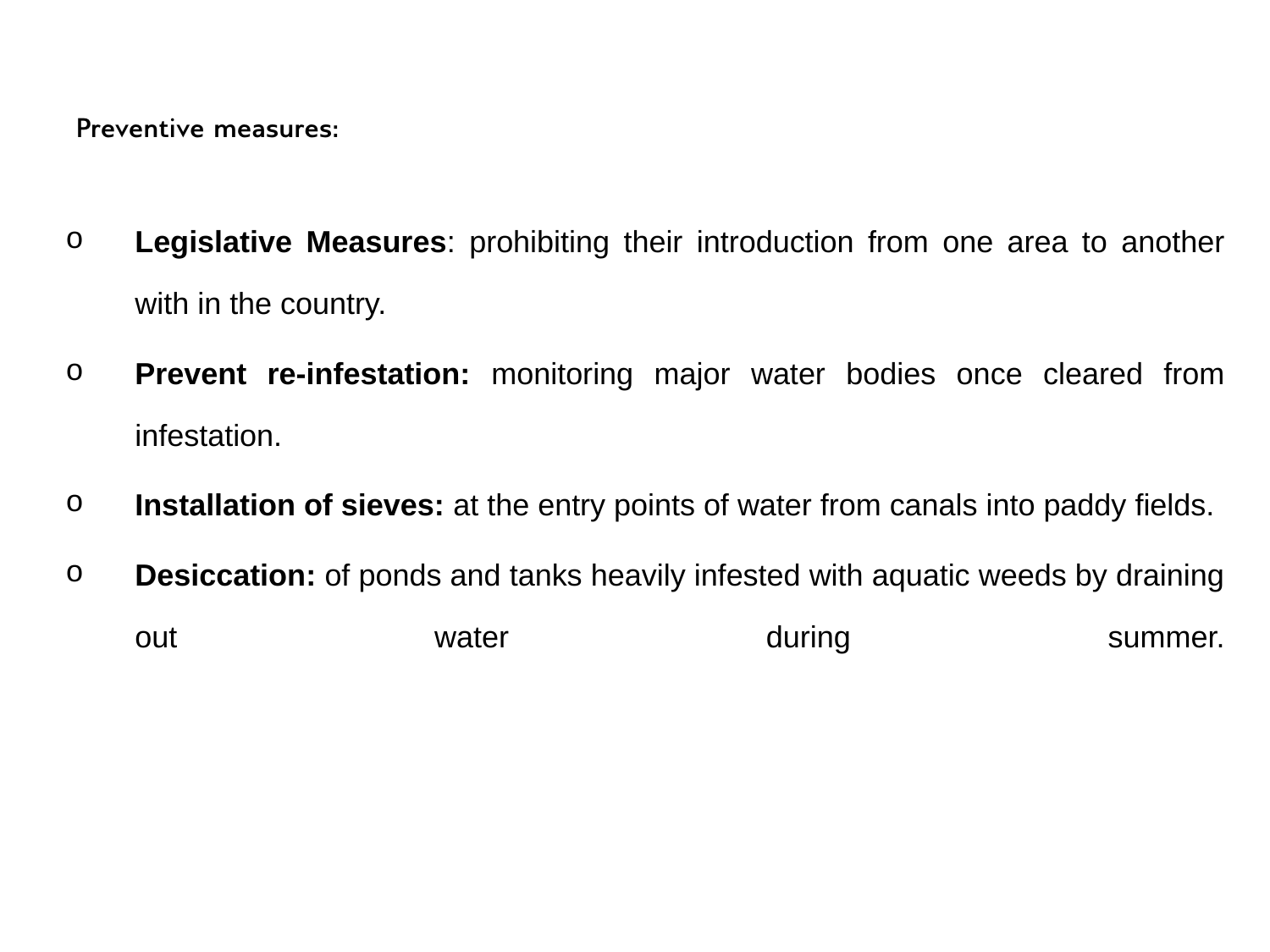

# Preventive measures:
Legislative Measures: prohibiting their introduction from one area to another with in the country.
Prevent re-infestation: monitoring major water bodies once cleared from infestation.
Installation of sieves: at the entry points of water from canals into paddy fields.
Desiccation: of ponds and tanks heavily infested with aquatic weeds by draining out water during summer.